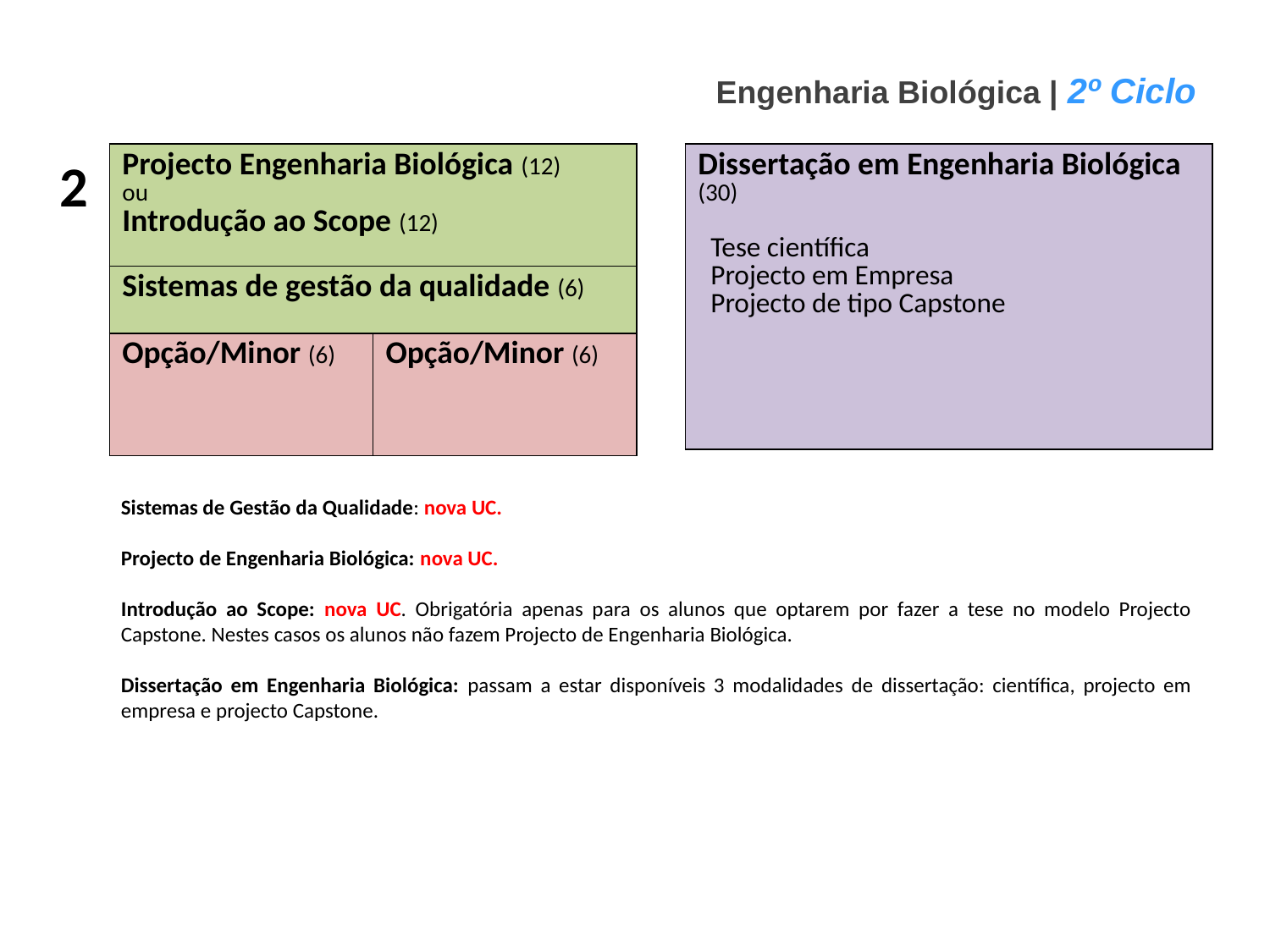

Engenharia Biológica | 2º Ciclo
2
| Projecto Engenharia Biológica (12) ou Introdução ao Scope (12) |  |
| --- | --- |
| Sistemas de gestão da qualidade (6) |  |
| Opção/Minor (6) | Opção/Minor (6) |
| Dissertação em Engenharia Biológica (30) Tese científica Projecto em Empresa Projecto de tipo Capstone |
| --- |
Sistemas de Gestão da Qualidade: nova UC.

Projecto de Engenharia Biológica: nova UC.

Introdução ao Scope: nova UC. Obrigatória apenas para os alunos que optarem por fazer a tese no modelo Projecto Capstone. Nestes casos os alunos não fazem Projecto de Engenharia Biológica.

Dissertação em Engenharia Biológica: passam a estar disponíveis 3 modalidades de dissertação: científica, projecto em empresa e projecto Capstone.